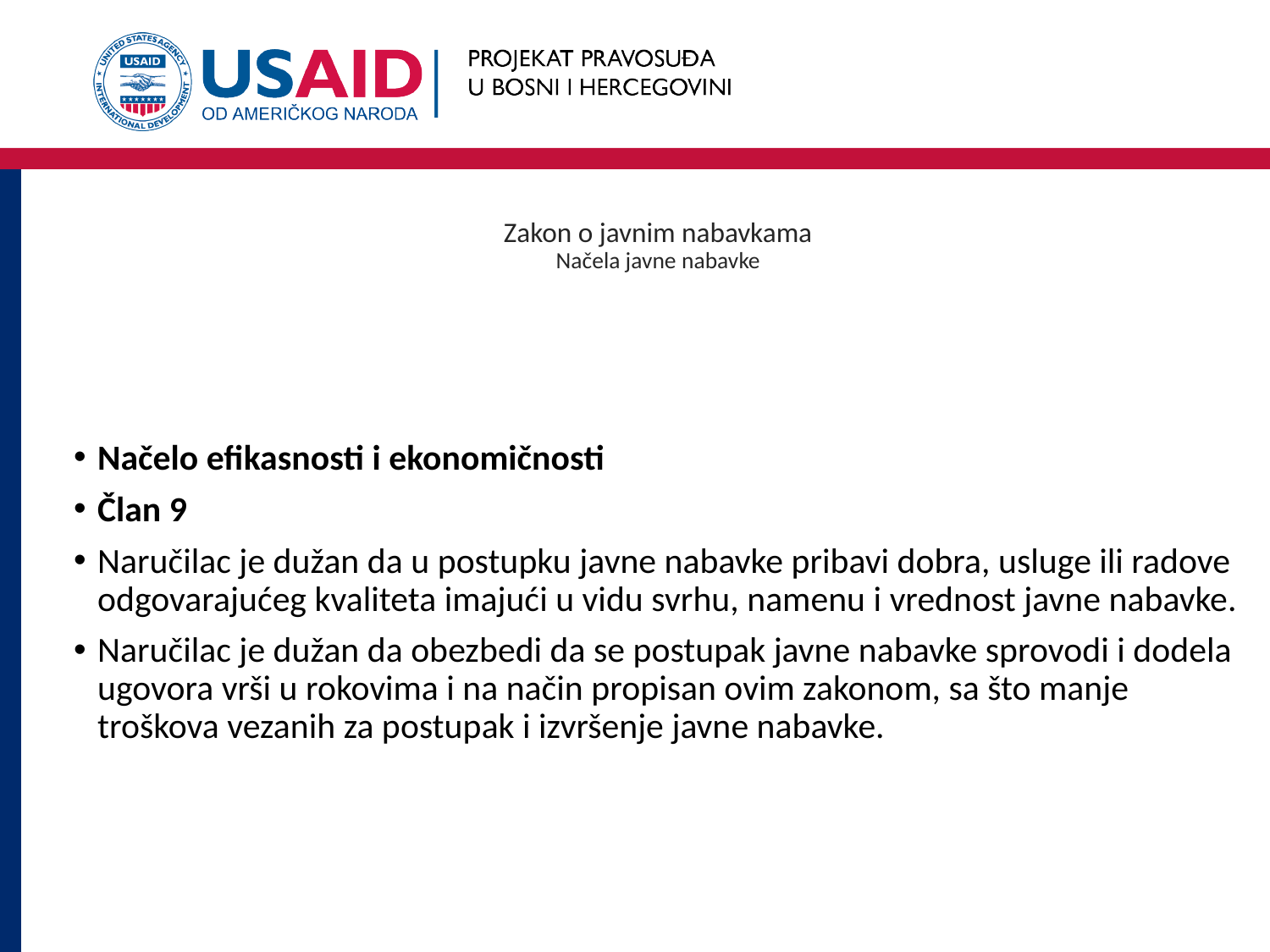

# Zakon o javnim nabavkama Načela javne nabavke
Načelo efikasnosti i ekonomičnosti
Član 9
Naručilac je dužan da u postupku javne nabavke pribavi dobra, usluge ili radove odgovarajućeg kvaliteta imajući u vidu svrhu, namenu i vrednost javne nabavke.
Naručilac je dužan da obezbedi da se postupak javne nabavke sprovodi i dodela ugovora vrši u rokovima i na način propisan ovim zakonom, sa što manje troškova vezanih za postupak i izvršenje javne nabavke.